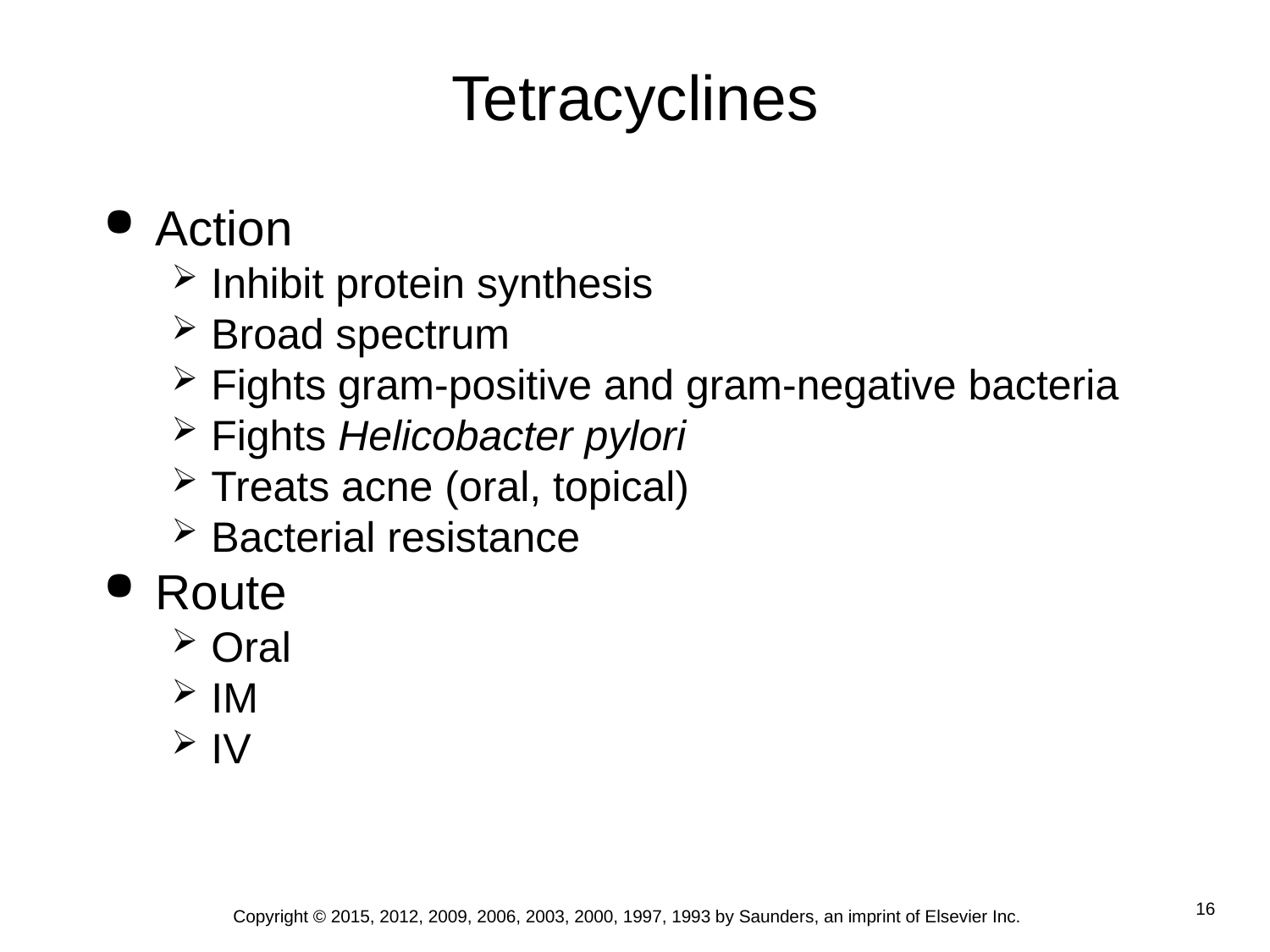

# Tetracyclines
Action
Inhibit protein synthesis
Broad spectrum
Fights gram-positive and gram-negative bacteria
Fights Helicobacter pylori
Treats acne (oral, topical)
Bacterial resistance
Route
Oral
IM
IV
Copyright © 2015, 2012, 2009, 2006, 2003, 2000, 1997, 1993 by Saunders, an imprint of Elsevier Inc.